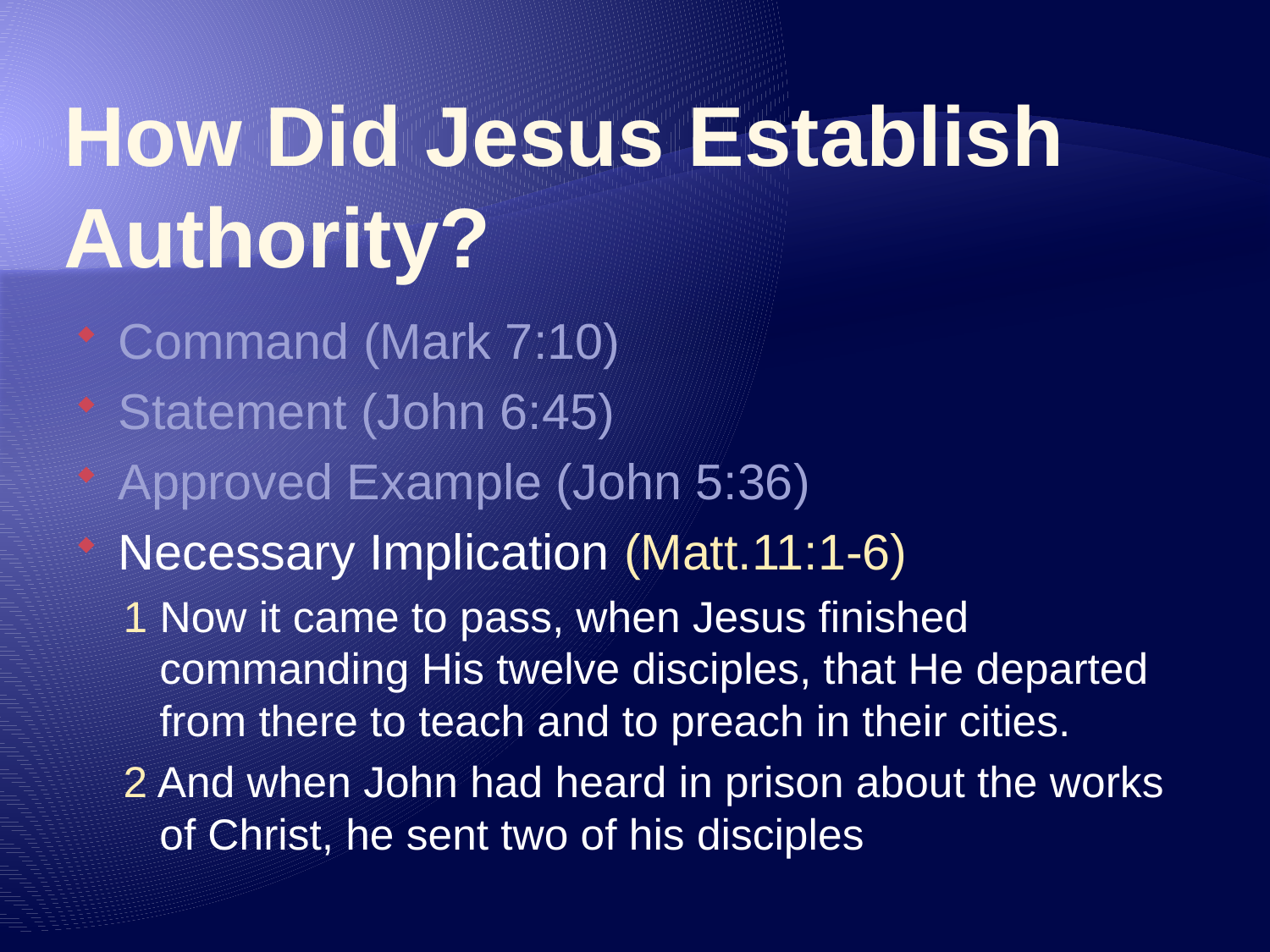

# How Did Jesus Establish Authority?
Command (Mark 7:10)
Statement (John 6:45)
Approved Example (John 5:36)
Necessary Implication (Matt.11:1-6)
1 Now it came to pass, when Jesus finished commanding His twelve disciples, that He departed from there to teach and to preach in their cities.
2 And when John had heard in prison about the works of Christ, he sent two of his disciples